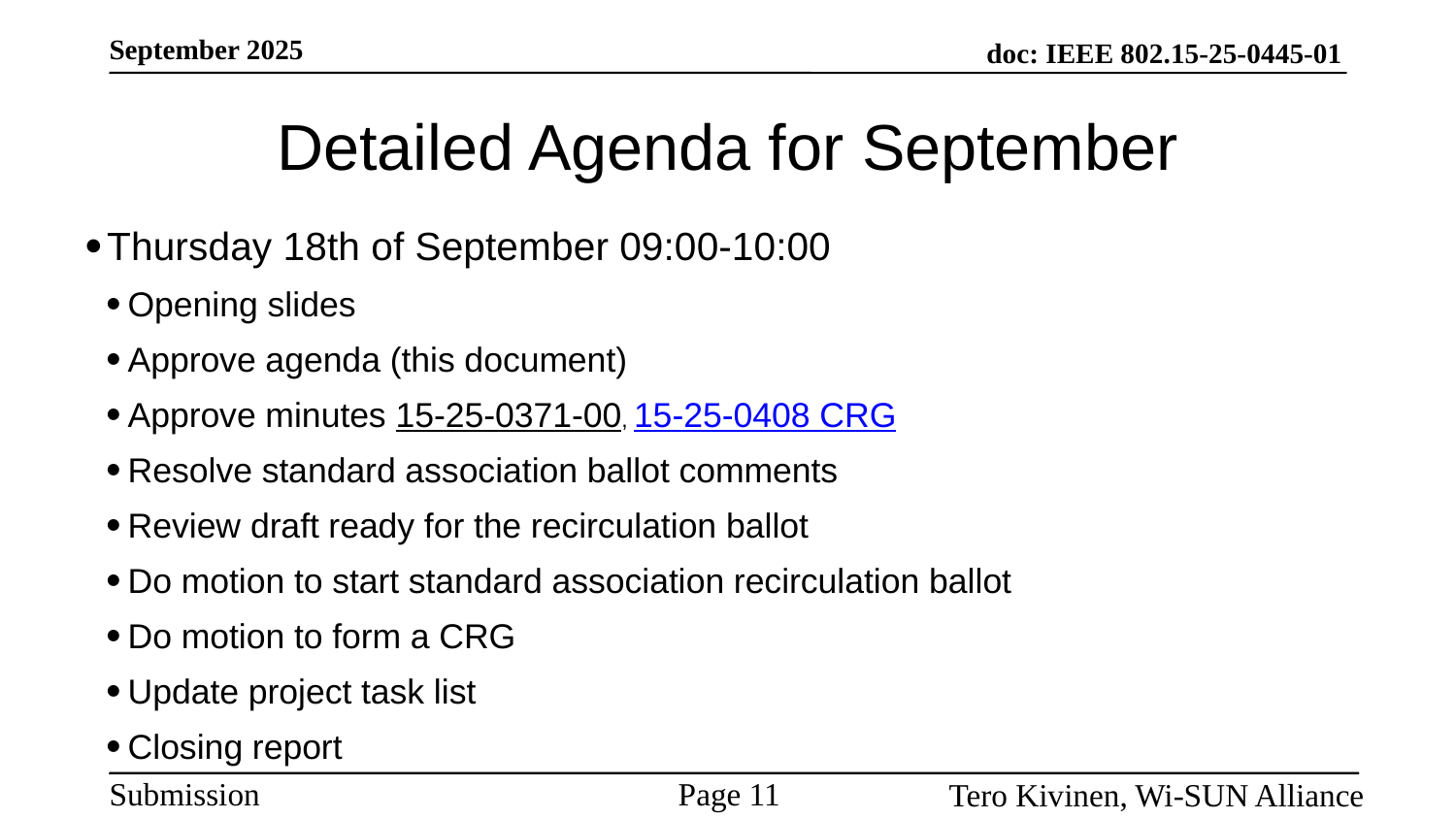

# Detailed Agenda for September
Thursday 18th of September 09:00-10:00
Opening slides
Approve agenda (this document)
Approve minutes 15-25-0371-00, 15-25-0408 CRG
Resolve standard association ballot comments
Review draft ready for the recirculation ballot
Do motion to start standard association recirculation ballot
Do motion to form a CRG
Update project task list
Closing report